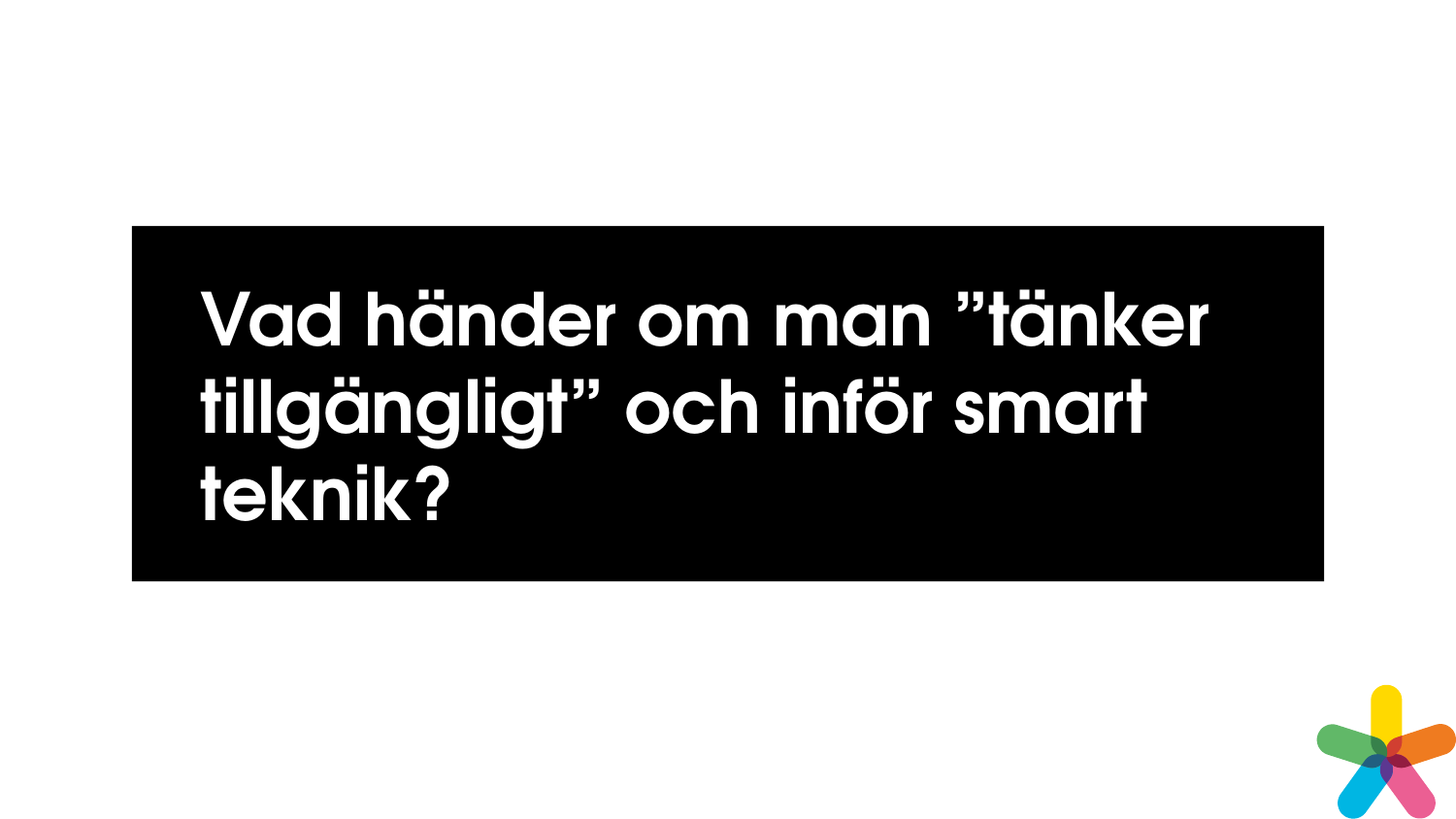

# Vad händer om man ”tänker tillgängligt” och inför smart teknik?